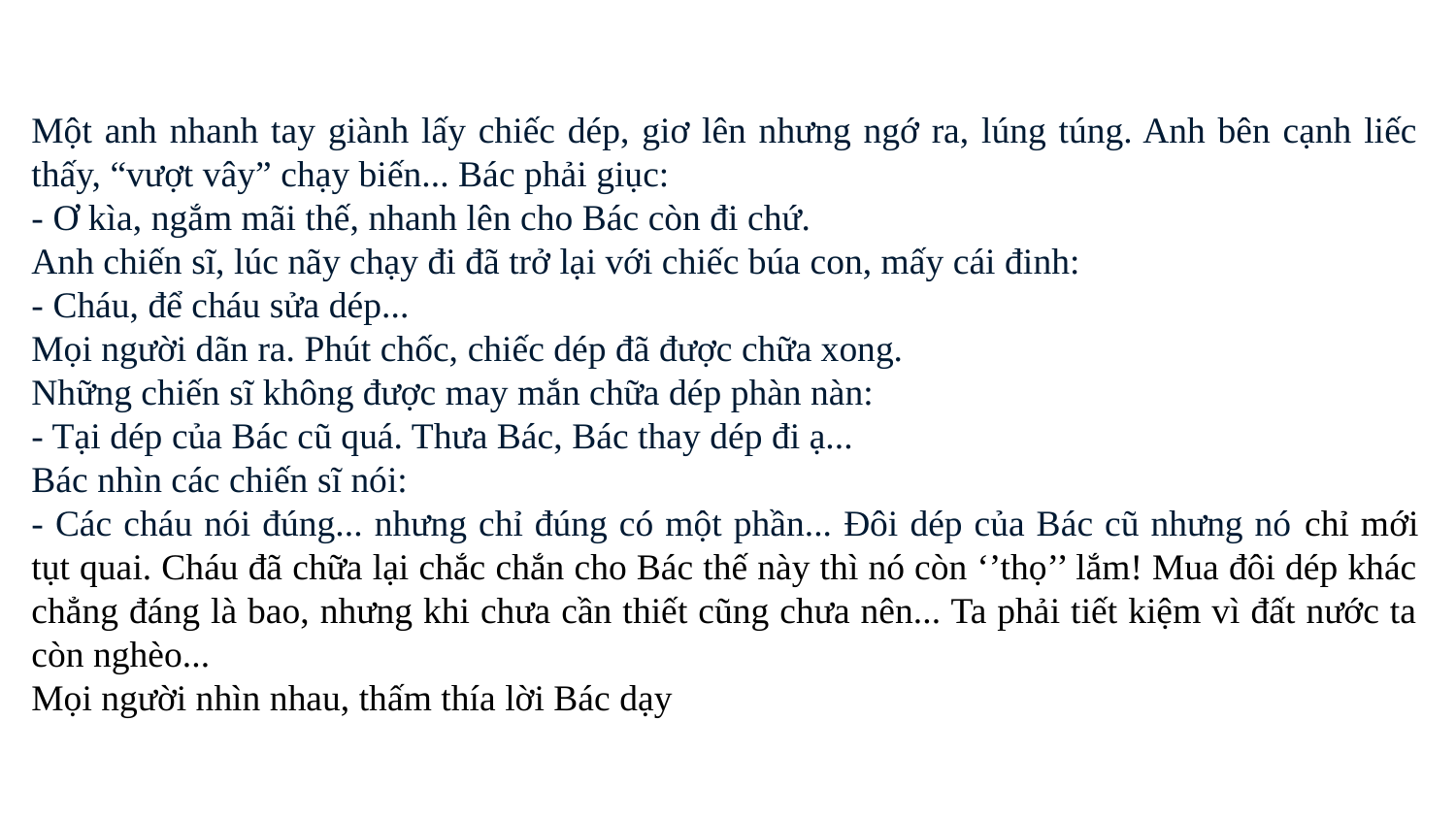

Một anh nhanh tay giành lấy chiếc dép, giơ lên nhưng ngớ ra, lúng túng. Anh bên cạnh liếc thấy, “vượt vây” chạy biến... Bác phải giục:
- Ơ kìa, ngắm mãi thế, nhanh lên cho Bác còn đi chứ.
Anh chiến sĩ, lúc nãy chạy đi đã trở lại với chiếc búa con, mấy cái đinh:
- Cháu, để cháu sửa dép...
Mọi người dãn ra. Phút chốc, chiếc dép đã được chữa xong.
Những chiến sĩ không được may mắn chữa dép phàn nàn:
- Tại dép của Bác cũ quá. Thưa Bác, Bác thay dép đi ạ...
Bác nhìn các chiến sĩ nói:
- Các cháu nói đúng... nhưng chỉ đúng có một phần... Đôi dép của Bác cũ nhưng nó chỉ mới tụt quai. Cháu đã chữa lại chắc chắn cho Bác thế này thì nó còn ‘’thọ’’ lắm! Mua đôi dép khác chẳng đáng là bao, nhưng khi chưa cần thiết cũng chưa nên... Ta phải tiết kiệm vì đất nước ta còn nghèo...
Mọi người nhìn nhau, thấm thía lời Bác dạy